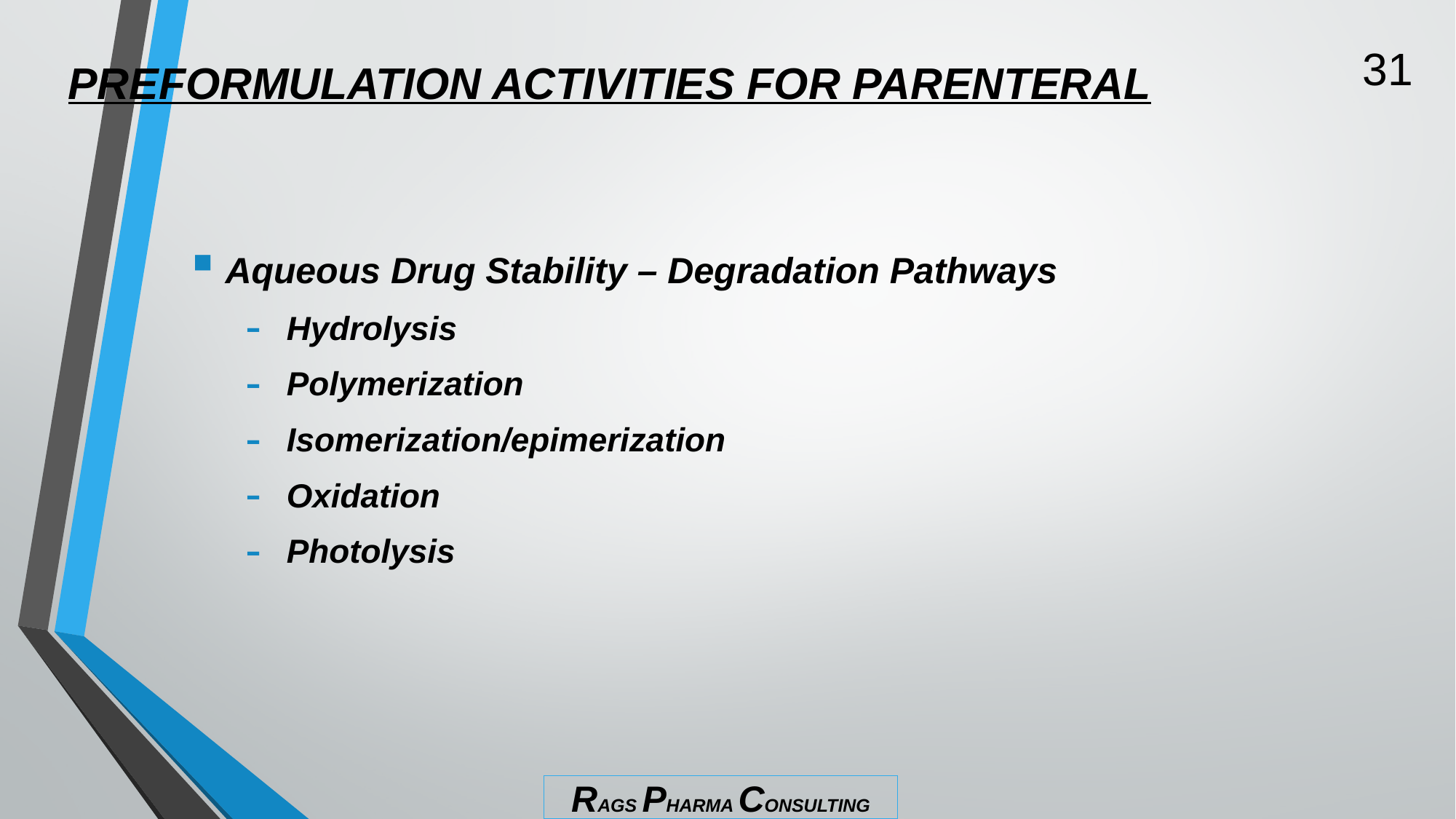

31
# PREFORMULATION ACTIVITIES FOR PARENTERAL
Aqueous Drug Stability – Degradation Pathways
Hydrolysis
Polymerization
Isomerization/epimerization
Oxidation
Photolysis
RAGS PHARMA CONSULTING